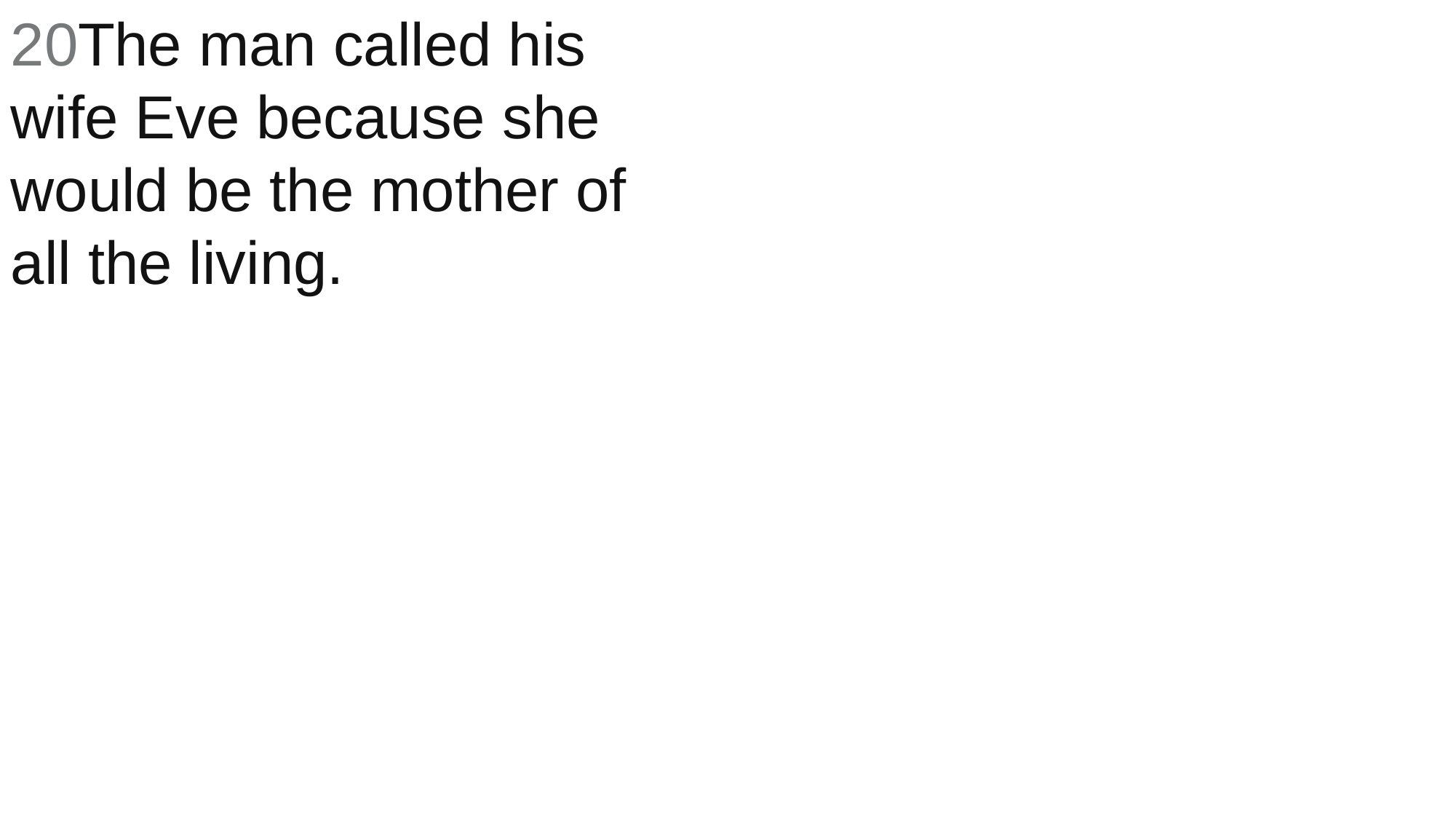

20The man called his wife Eve because she would be the mother of all the living.